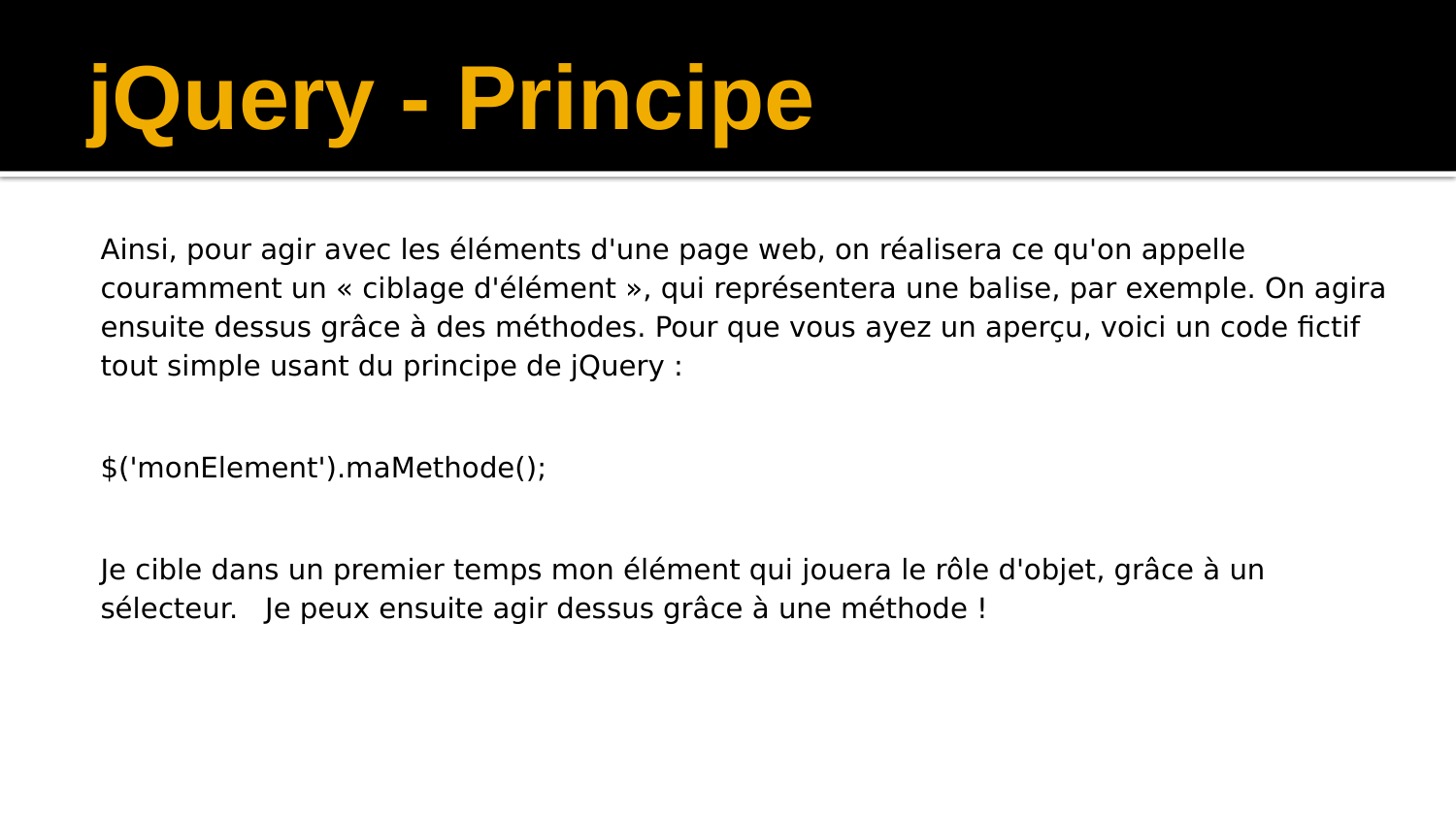

# jQuery - Principe
Ainsi, pour agir avec les éléments d'une page web, on réalisera ce qu'on appelle couramment un « ciblage d'élément », qui représentera une balise, par exemple. On agira ensuite dessus grâce à des méthodes. Pour que vous ayez un aperçu, voici un code fictif tout simple usant du principe de jQuery :

$('monElement').maMethode();

Je cible dans un premier temps mon élément qui jouera le rôle d'objet, grâce à un sélecteur.   Je peux ensuite agir dessus grâce à une méthode !